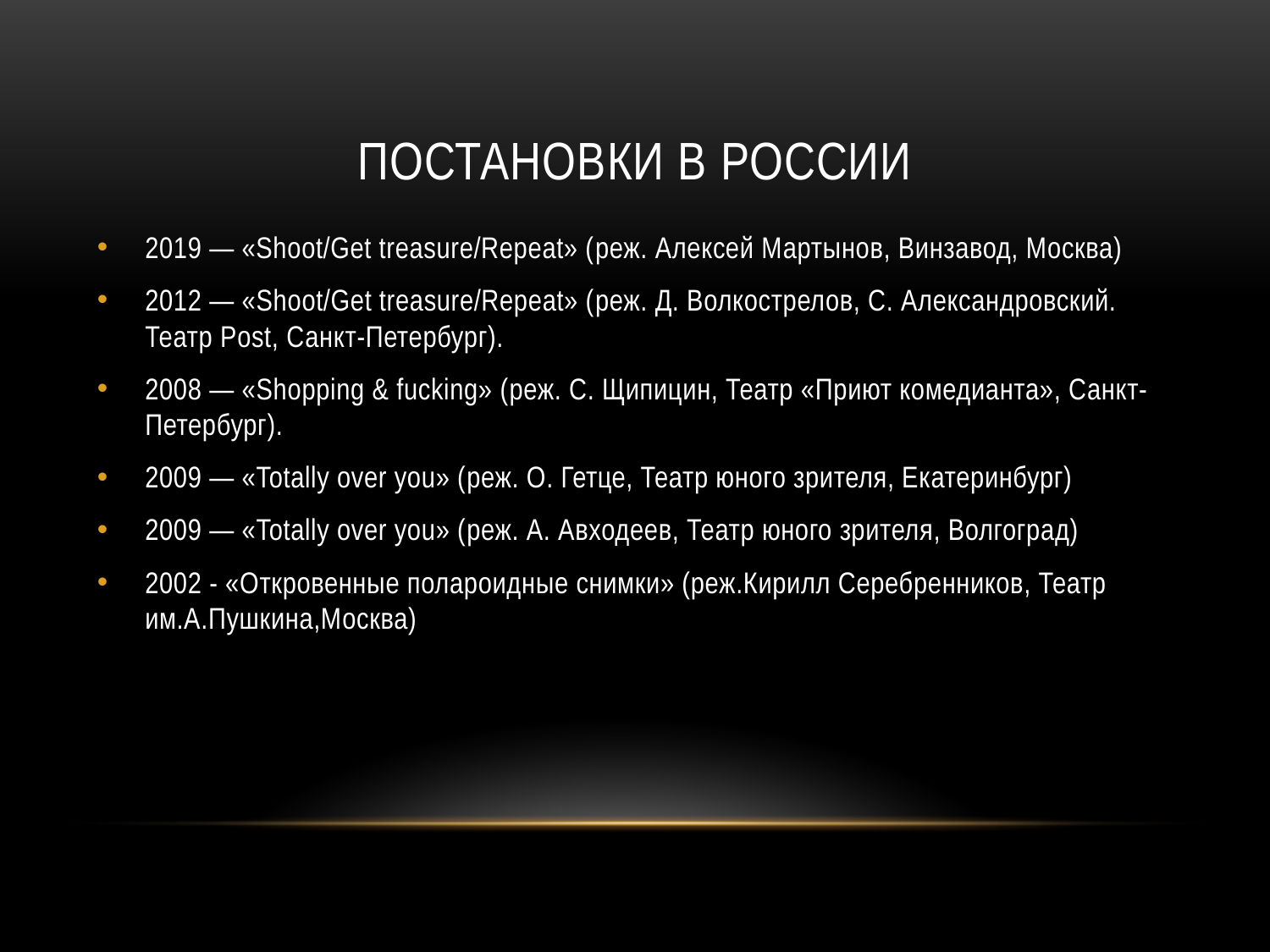

# Постановки в России
2019 — «Shoot/Get treasure/Repeat» (реж. Алексей Мартынов, Винзавод, Москва)
2012 — «Shoot/Get treasure/Repeat» (реж. Д. Волкострелов, С. Александровский. Театр Post, Санкт-Петербург).
2008 — «Shopping & fucking» (реж. С. Щипицин, Театр «Приют комедианта», Санкт-Петербург).
2009 — «Totally over you» (реж. О. Гетце, Театр юного зрителя, Екатеринбург)
2009 — «Totally over you» (реж. А. Авходеев, Театр юного зрителя, Волгоград)
2002 - «Откровенные полароидные снимки» (реж.Кирилл Серебренников, Театр им.А.Пушкина,Москва)